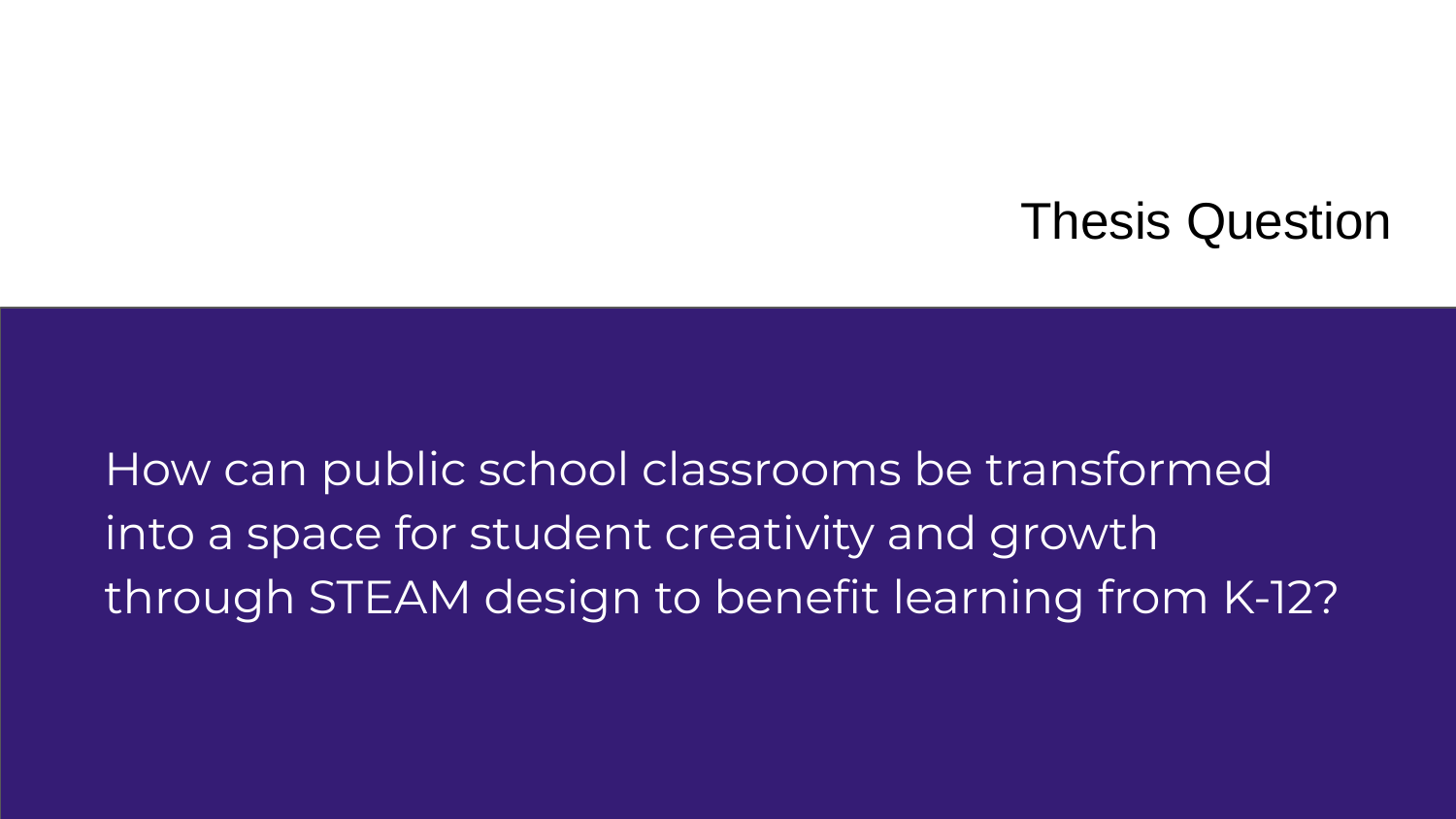

Thesis Question

How can public school classrooms be transformed into a space for student creativity and growth through STEAM design to benefit learning from K-12?